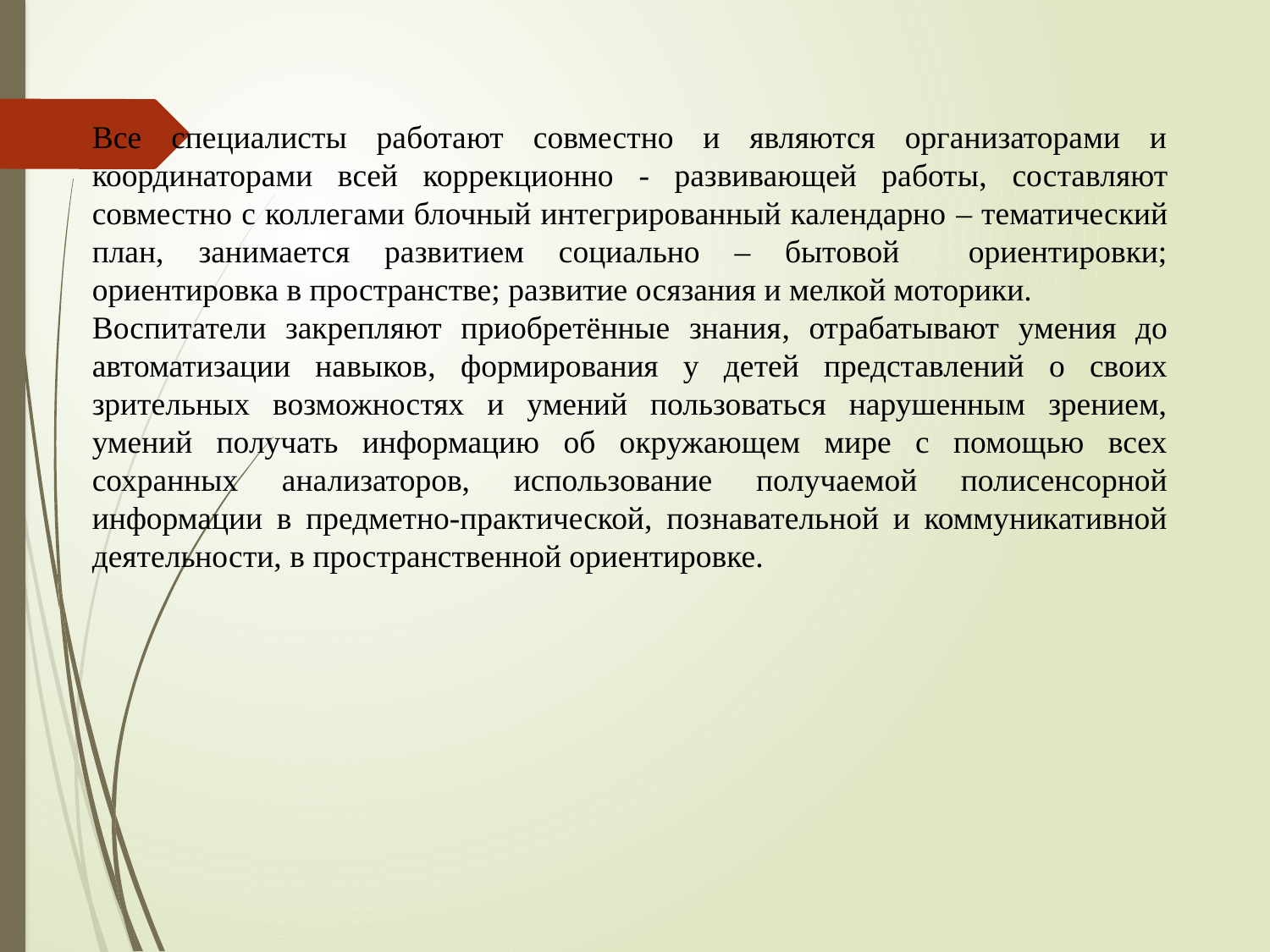

Все специалисты работают совместно и являются организаторами и координаторами всей коррекционно - развивающей работы, составляют совместно с коллегами блочный интегрированный календарно – тематический план, занимается развитием социально – бытовой  ориентировки; ориентировка в пространстве; развитие осязания и мелкой моторики.
Воспитатели закрепляют приобретённые знания, отрабатывают умения до автоматизации навыков, формирования у детей представлений о своих зрительных возможностях и умений пользоваться нарушенным зрением, умений получать информацию об окружающем мире с помощью всех сохранных анализаторов, использование получаемой полисенсорной информации в предметно-практической, познавательной и коммуникативной деятельности, в пространственной ориентировке.